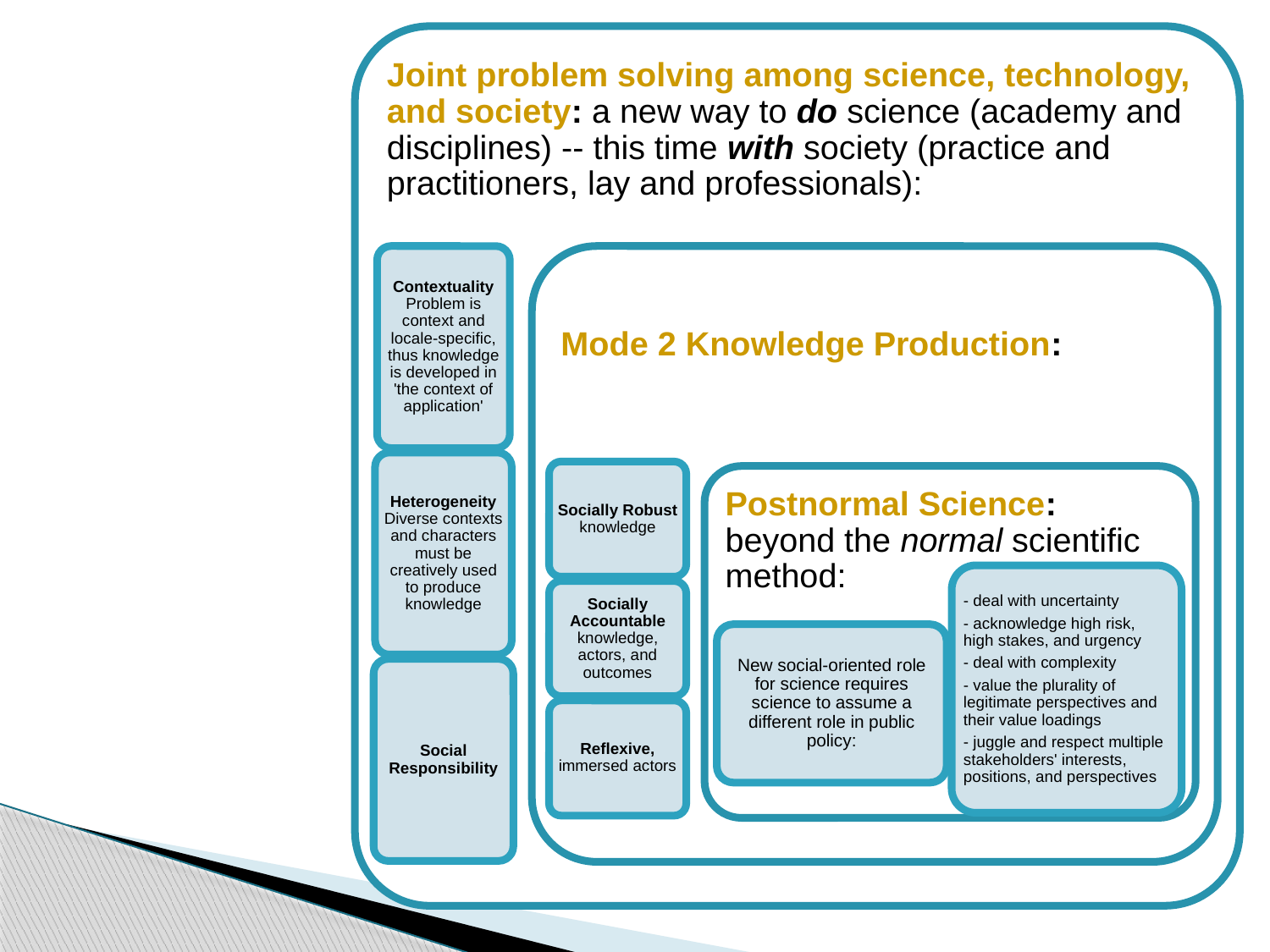

Joint problem solving among science, technology, and society: a new way to do science (academy and disciplines) -- this time with society (practice and practitioners, lay and professionals):
Contextuality Problem is context and locale-specific, thus knowledge is developed in 'the context of application'
Heterogeneity Diverse contexts and characters must be creatively used to produce knowledge
Social Responsibility

Mode 2 Knowledge Production:
Socially Robust knowledge
Socially Accountable knowledge, actors, and outcomes
Reflexive, immersed actors
Postnormal Science: beyond the normal scientific method:
New social-oriented role for science requires science to assume a different role in public policy:
- deal with uncertainty
- acknowledge high risk, high stakes, and urgency
- deal with complexity
- value the plurality of legitimate perspectives and their value loadings
- juggle and respect multiple stakeholders' interests, positions, and perspectives